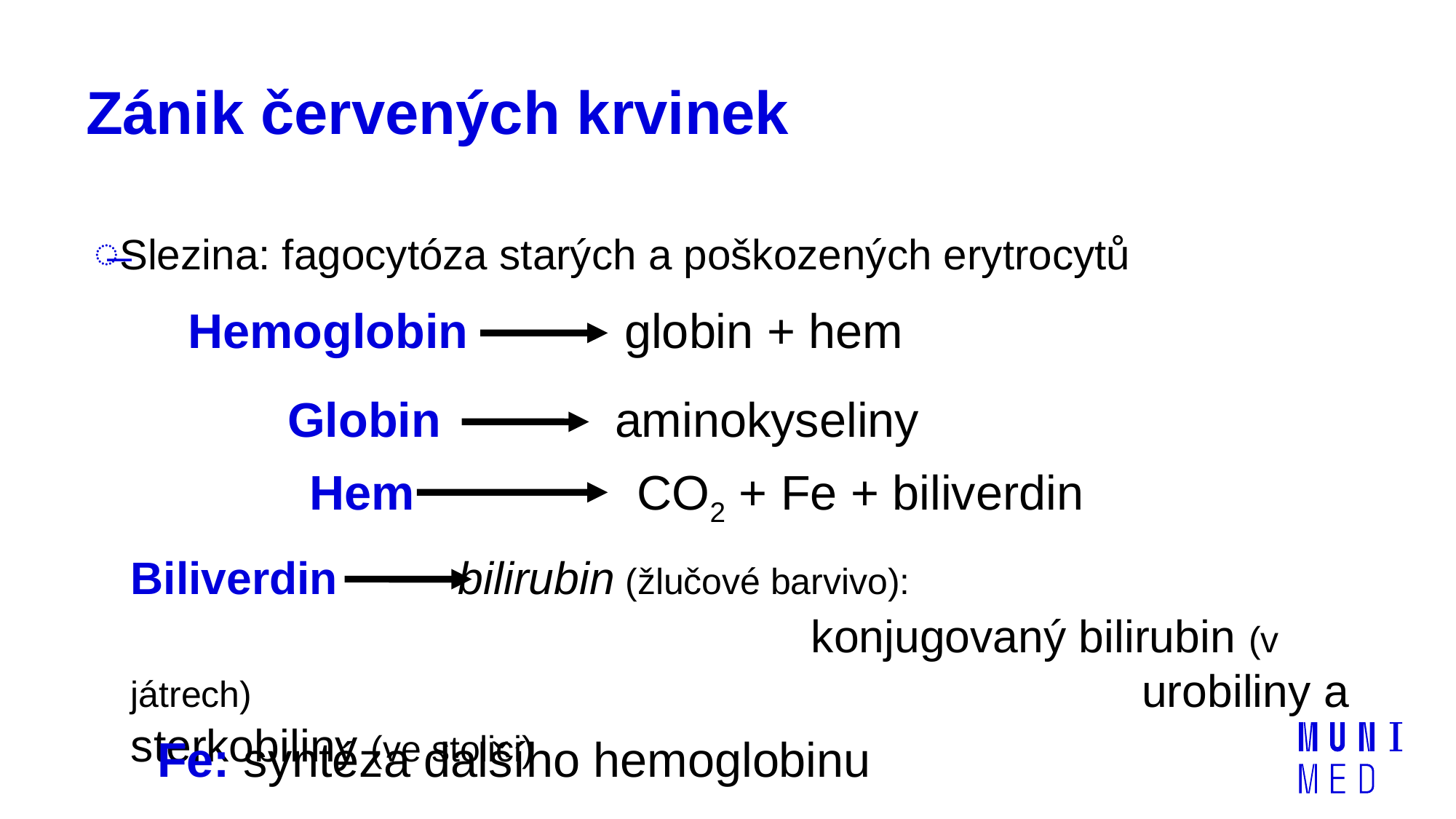

# Zánik červených krvinek
Slezina: fagocytóza starých a poškozených erytrocytů

Hemoglobin		globin + hem

Globin		aminokyseliny

Hem			CO2 + Fe + biliverdin

Biliverdin		bilirubin (žlučové barvivo):									          konjugovaný bilirubin (v játrech)							           urobiliny a sterkobiliny (ve stolici)

Fe: syntéza dalšího hemoglobinu